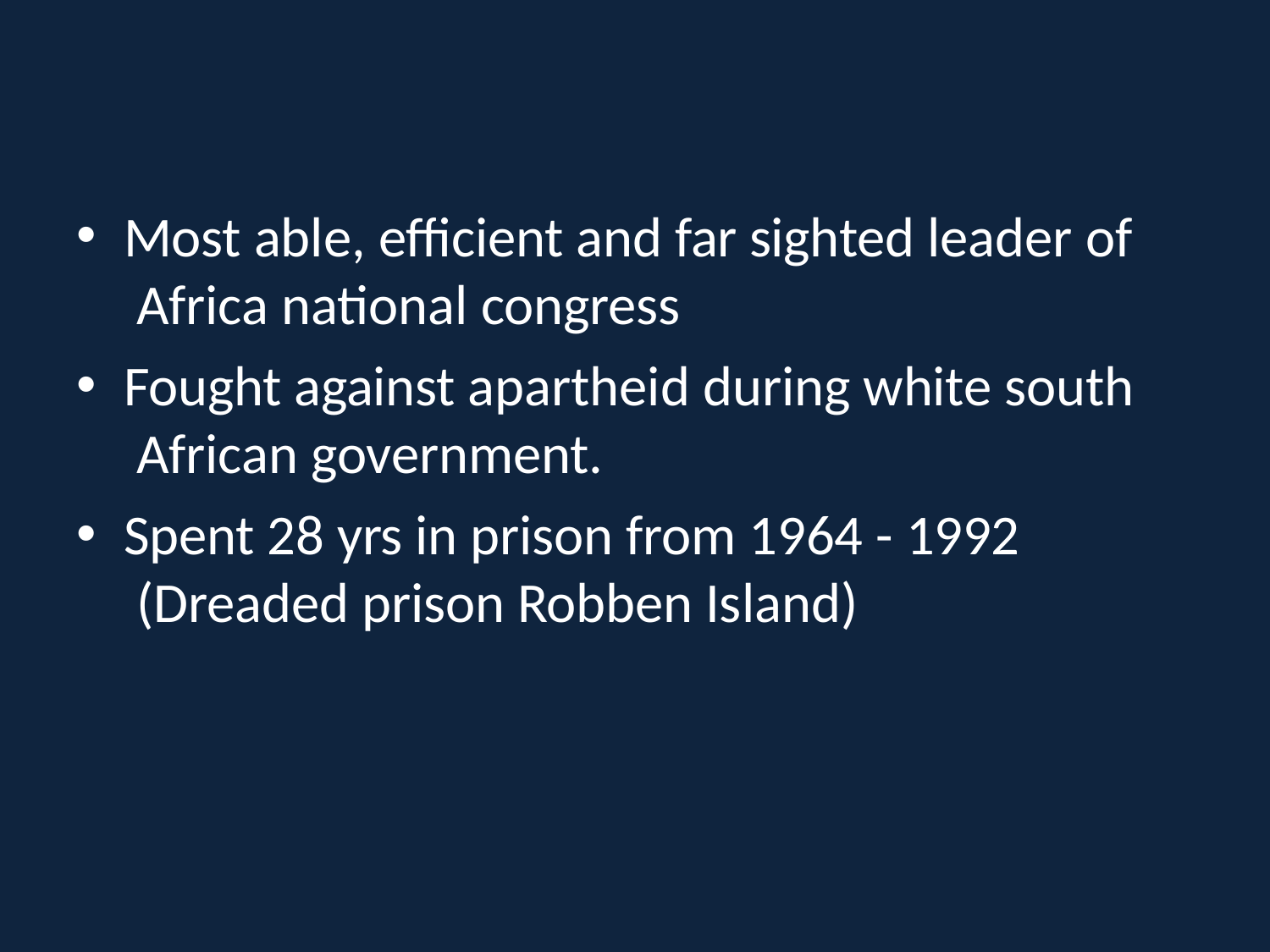

Most able, efficient and far sighted leader of  Africa national congress
Fought against apartheid during white south  African government.
Spent 28 yrs in prison from 1964 - 1992  (Dreaded prison Robben Island)